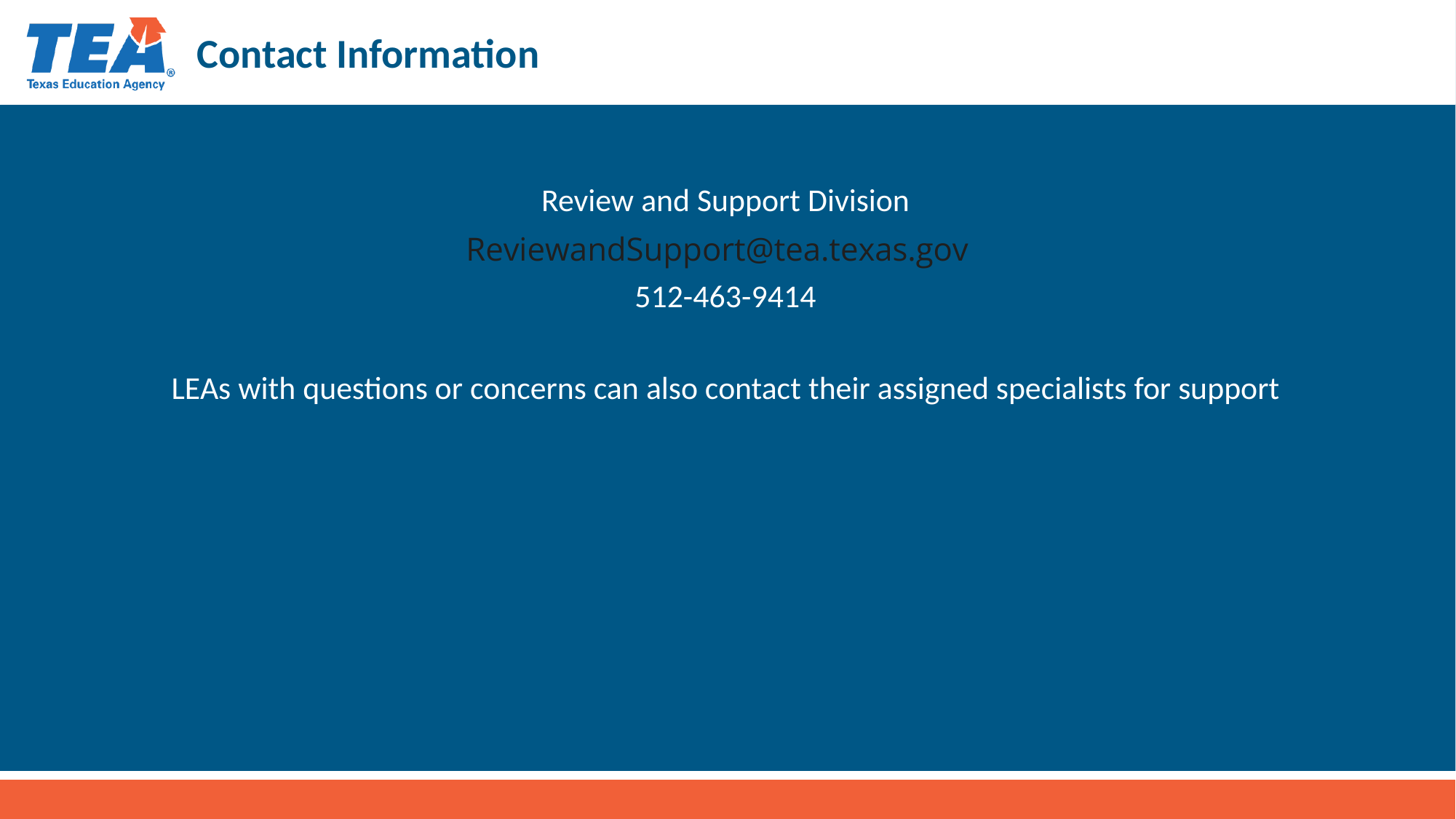

# Contact Information
Review and Support Division
ReviewandSupport@tea.texas.gov
512-463-9414

LEAs with questions or concerns can also contact their assigned specialists for support